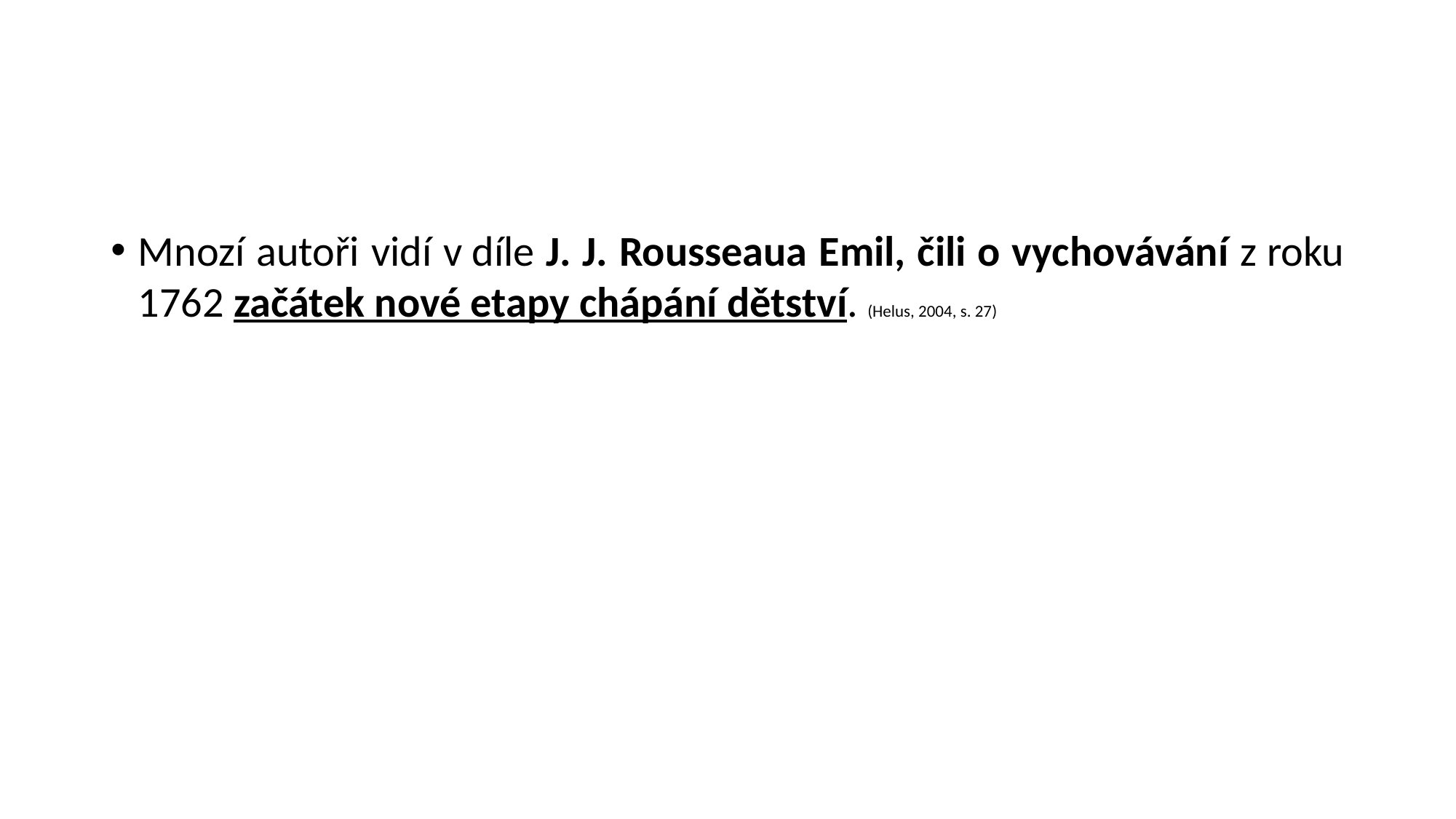

#
Mnozí autoři vidí v díle J. J. Rousseaua Emil, čili o vychovávání z roku 1762 začátek nové etapy chápání dětství. (Helus, 2004, s. 27)